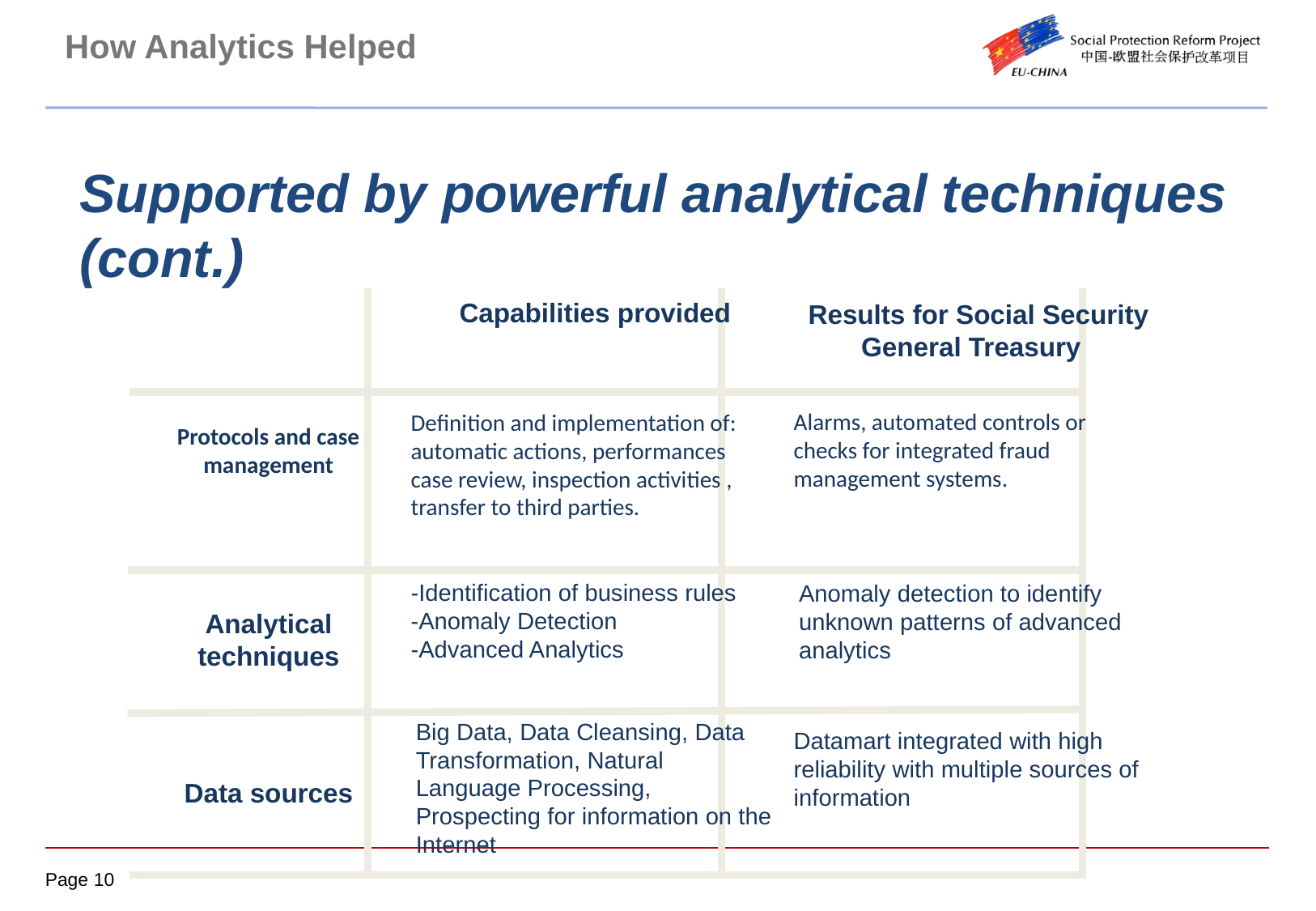

How Analytics Helped
Supported by powerful analytical techniques (cont.)
Capabilities provided
Results for Social Security General Treasury
Alarms, automated controls or checks for integrated fraud management systems.
Definition and implementation of: automatic actions, performances case review, inspection activities , transfer to third parties.
Protocols and case management
-Identification of business rules
-Anomaly Detection
-Advanced Analytics
Anomaly detection to identify unknown patterns of advanced analytics
Analytical techniques
Big Data, Data Cleansing, Data Transformation, Natural Language Processing, Prospecting for information on the Internet
Datamart integrated with high reliability with multiple sources of information
Data sources